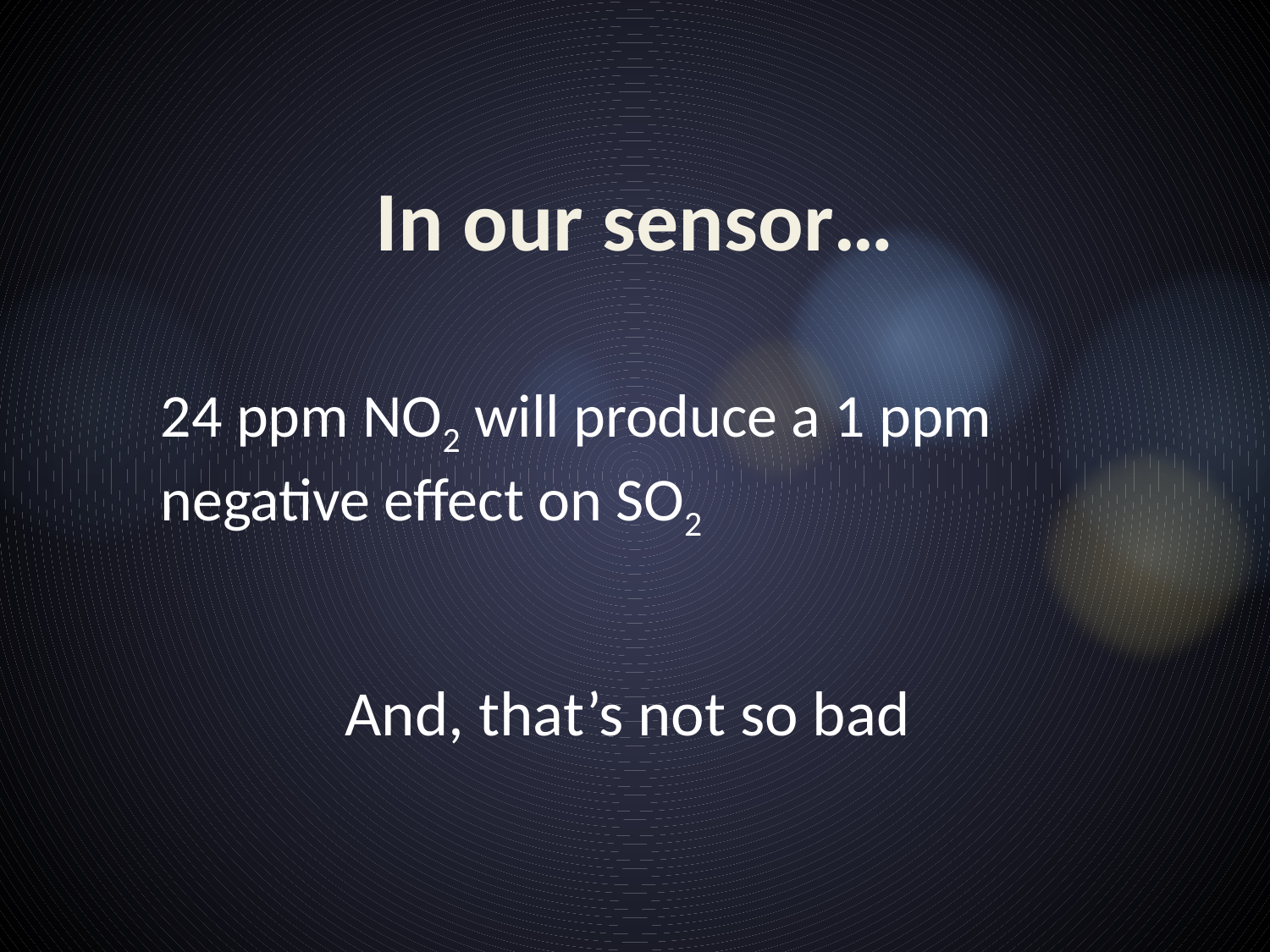

# In our sensor…

24 ppm NO2 will produce a 1 ppm negative effect on SO2

And, that’s not so bad